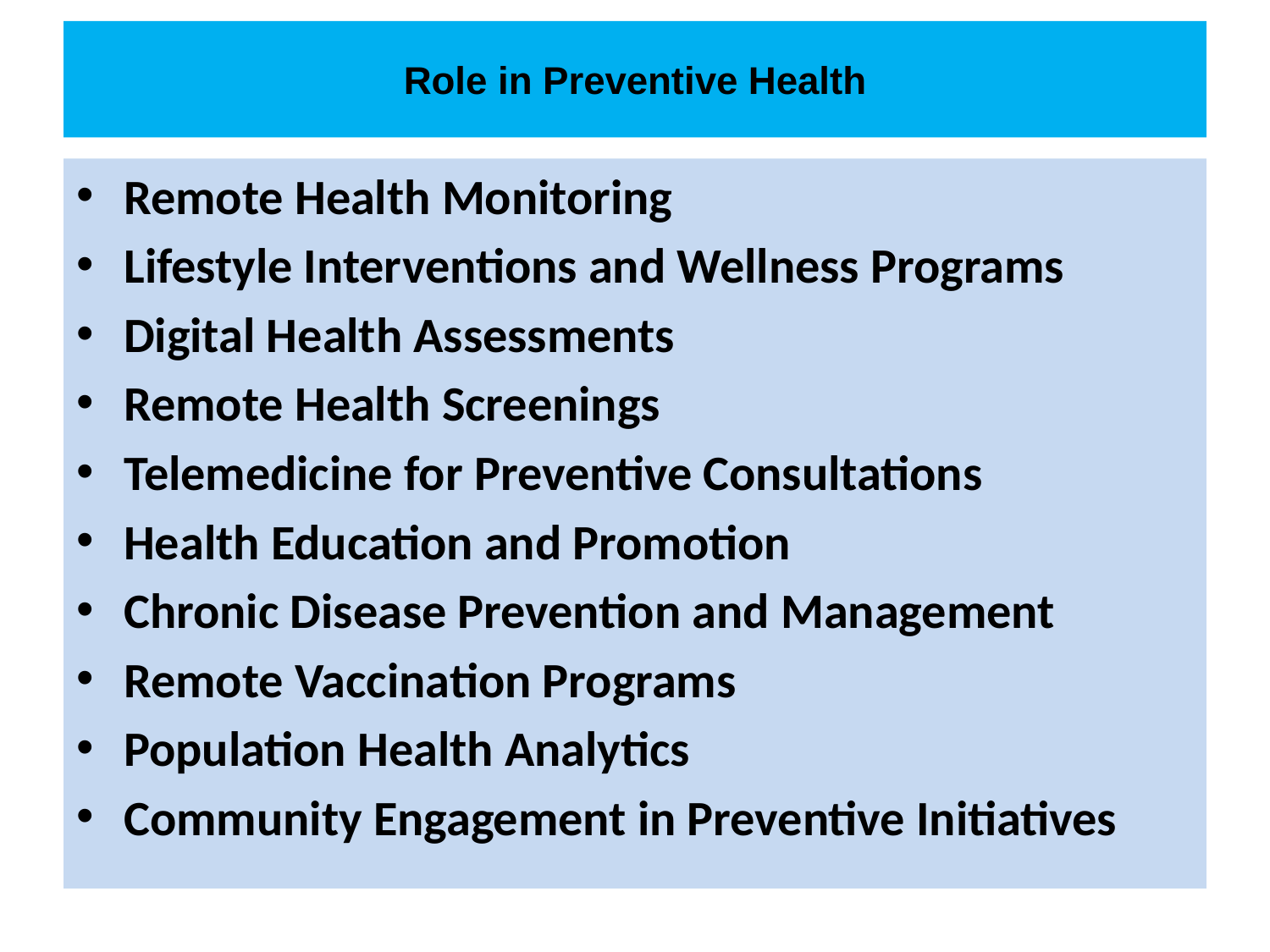

# Role in Preventive Health
Remote Health Monitoring
Lifestyle Interventions and Wellness Programs
Digital Health Assessments
Remote Health Screenings
Telemedicine for Preventive Consultations
Health Education and Promotion
Chronic Disease Prevention and Management
Remote Vaccination Programs
Population Health Analytics
Community Engagement in Preventive Initiatives